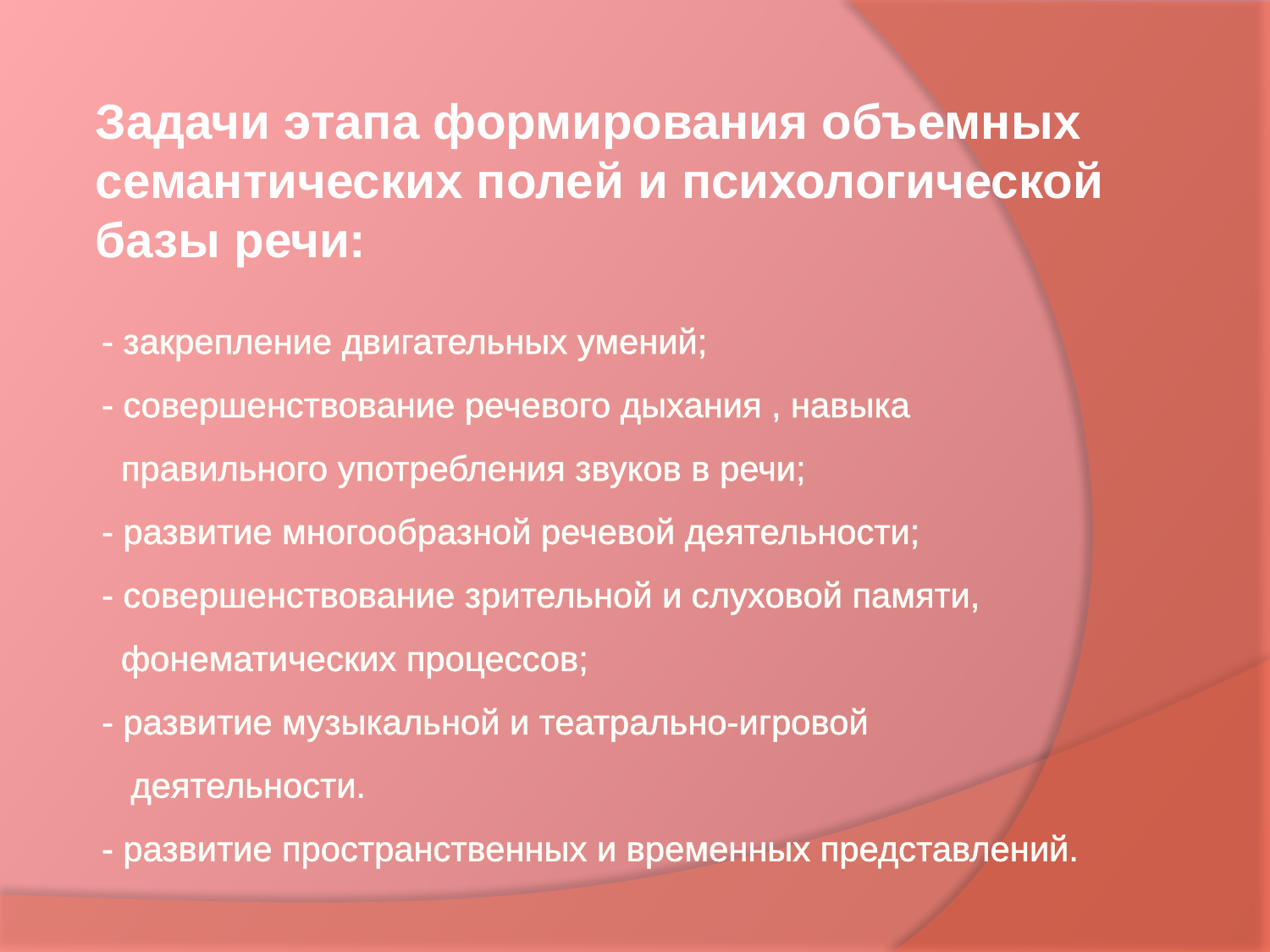

Задачи этапа формирования объемных семантических полей и психологической базы речи:
# - закрепление двигательных умений; - совершенствование речевого дыхания , навыка правильного употребления звуков в речи; - развитие многообразной речевой деятельности; - совершенствование зрительной и слуховой памяти, фонематических процессов; - развитие музыкальной и театрально-игровой деятельности. - развитие пространственных и временных представлений.